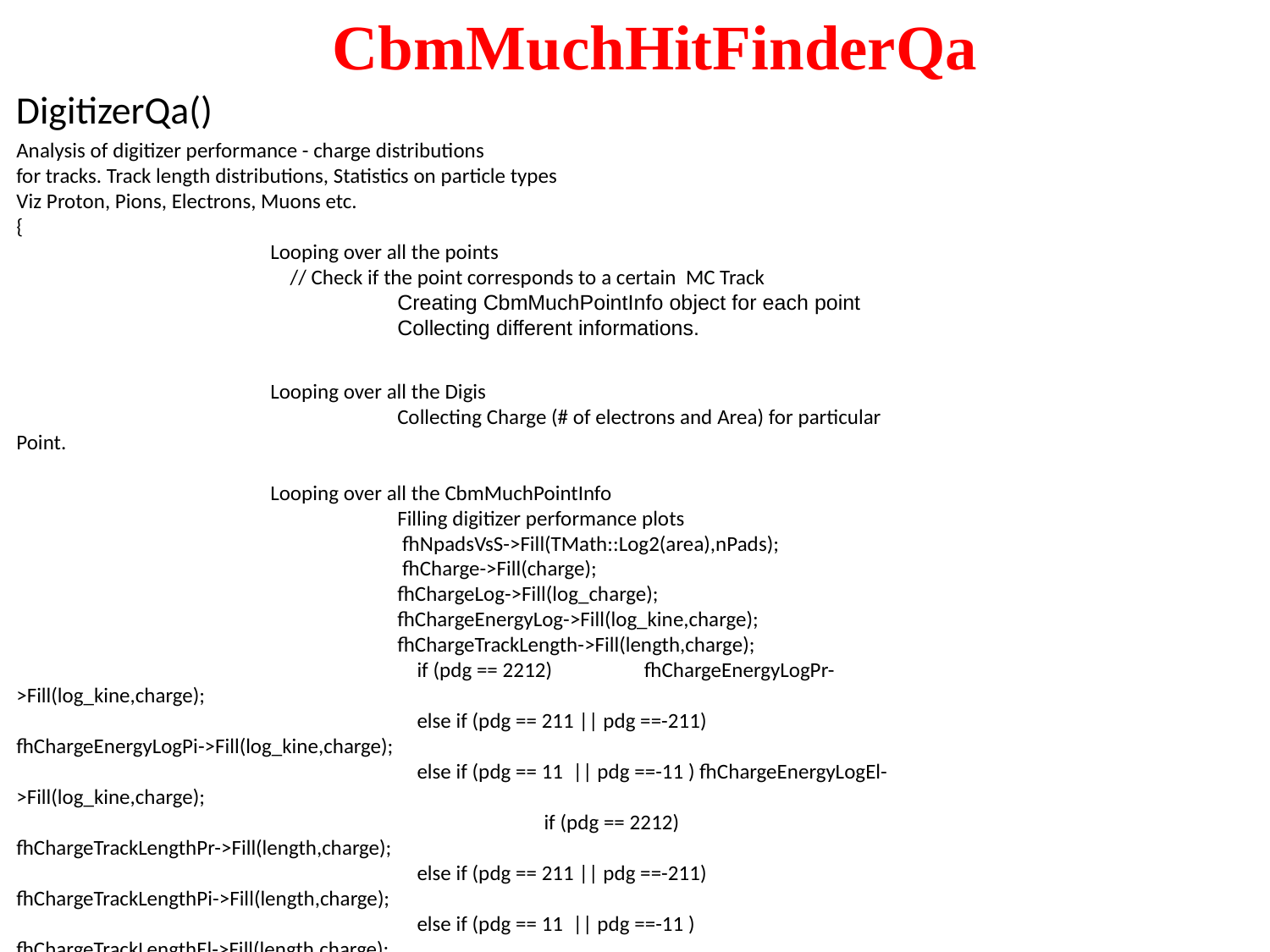

CbmMuchHitFinderQa
DigitizerQa()
Analysis of digitizer performance - charge distributions
for tracks. Track length distributions, Statistics on particle types
Viz Proton, Pions, Electrons, Muons etc.
{
		Looping over all the points
		    // Check if the point corresponds to a certain  MC Track
			Creating CbmMuchPointInfo object for each point
			Collecting different informations.

		Looping over all the Digis
			Collecting Charge (# of electrons and Area) for particular Point.

		Looping over all the CbmMuchPointInfo
			Filling digitizer performance plots
			 fhNpadsVsS->Fill(TMath::Log2(area),nPads);
			 fhCharge->Fill(charge);
			fhChargeLog->Fill(log_charge);
			fhChargeEnergyLog->Fill(log_kine,charge);
			fhChargeTrackLength->Fill(length,charge);
			    if (pdg == 2212)                   fhChargeEnergyLogPr->Fill(log_kine,charge);
			    else if (pdg == 211 || pdg ==-211) fhChargeEnergyLogPi->Fill(log_kine,charge);
			    else if (pdg == 11  || pdg ==-11 ) fhChargeEnergyLogEl->Fill(log_kine,charge);
				    if (pdg == 2212)                   fhChargeTrackLengthPr->Fill(length,charge);
			    else if (pdg == 211 || pdg ==-211) fhChargeTrackLengthPi->Fill(length,charge);
			    else if (pdg == 11  || pdg ==-11 ) fhChargeTrackLengthEl->Fill(length,charge);
			    if (pdg == 2212 && length>0.3 && length<0.32 && kine>1000 && kine < 1020)
			      fhChargePr_1GeV_3mm->Fill(charge);

}